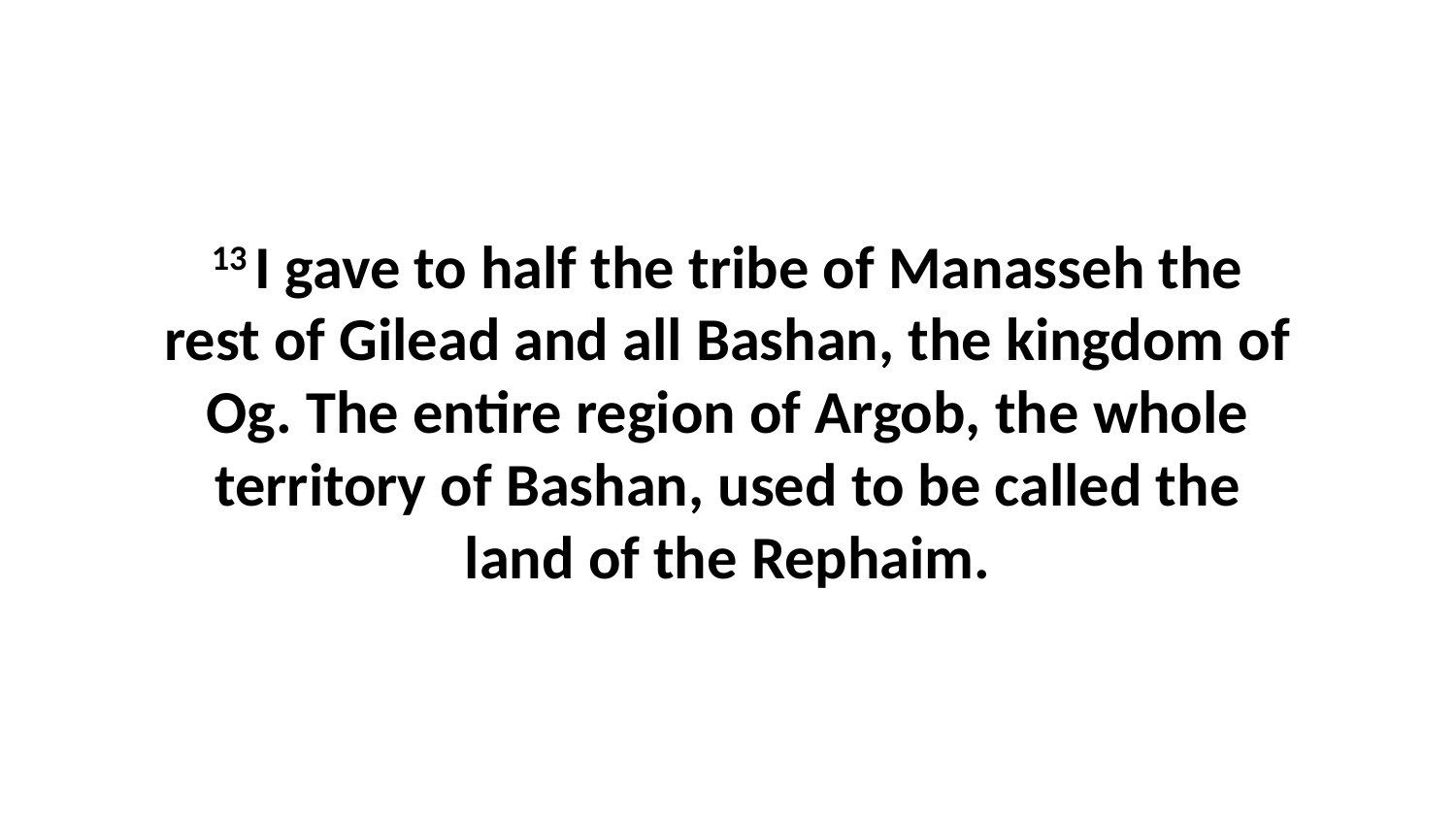

13 I gave to half the tribe of Manasseh the rest of Gilead and all Bashan, the kingdom of Og. The entire region of Argob, the whole territory of Bashan, used to be called the land of the Rephaim.